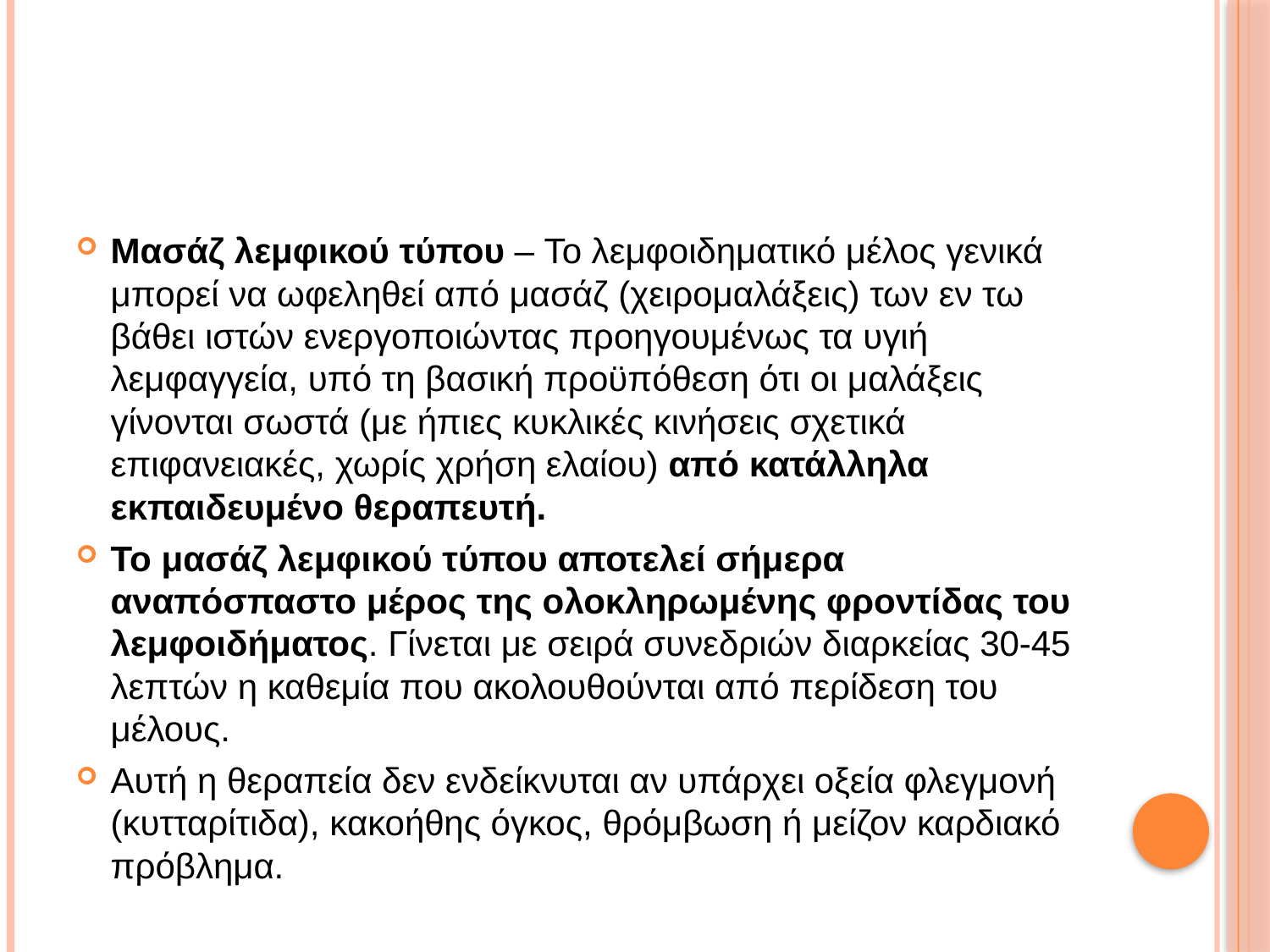

#
Μασάζ λεμφικού τύπου – Το λεμφοιδηματικό μέλος γενικά μπορεί να ωφεληθεί από μασάζ (χειρομαλάξεις) των εν τω βάθει ιστών ενεργοποιώντας προηγουμένως τα υγιή λεμφαγγεία, υπό τη βασική προϋπόθεση ότι οι μαλάξεις γίνονται σωστά (με ήπιες κυκλικές κινήσεις σχετικά επιφανειακές, χωρίς χρήση ελαίου) από κατάλληλα εκπαιδευμένο θεραπευτή.
Το μασάζ λεμφικού τύπου αποτελεί σήμερα αναπόσπαστο μέρος της ολοκληρωμένης φροντίδας του λεμφοιδήματος. Γίνεται με σειρά συνεδριών διαρκείας 30-45 λεπτών η καθεμία που ακολουθούνται από περίδεση του μέλους.
Αυτή η θεραπεία δεν ενδείκνυται αν υπάρχει οξεία φλεγμονή (κυτταρίτιδα), κακοήθης όγκος, θρόμβωση ή μείζον καρδιακό πρόβλημα.